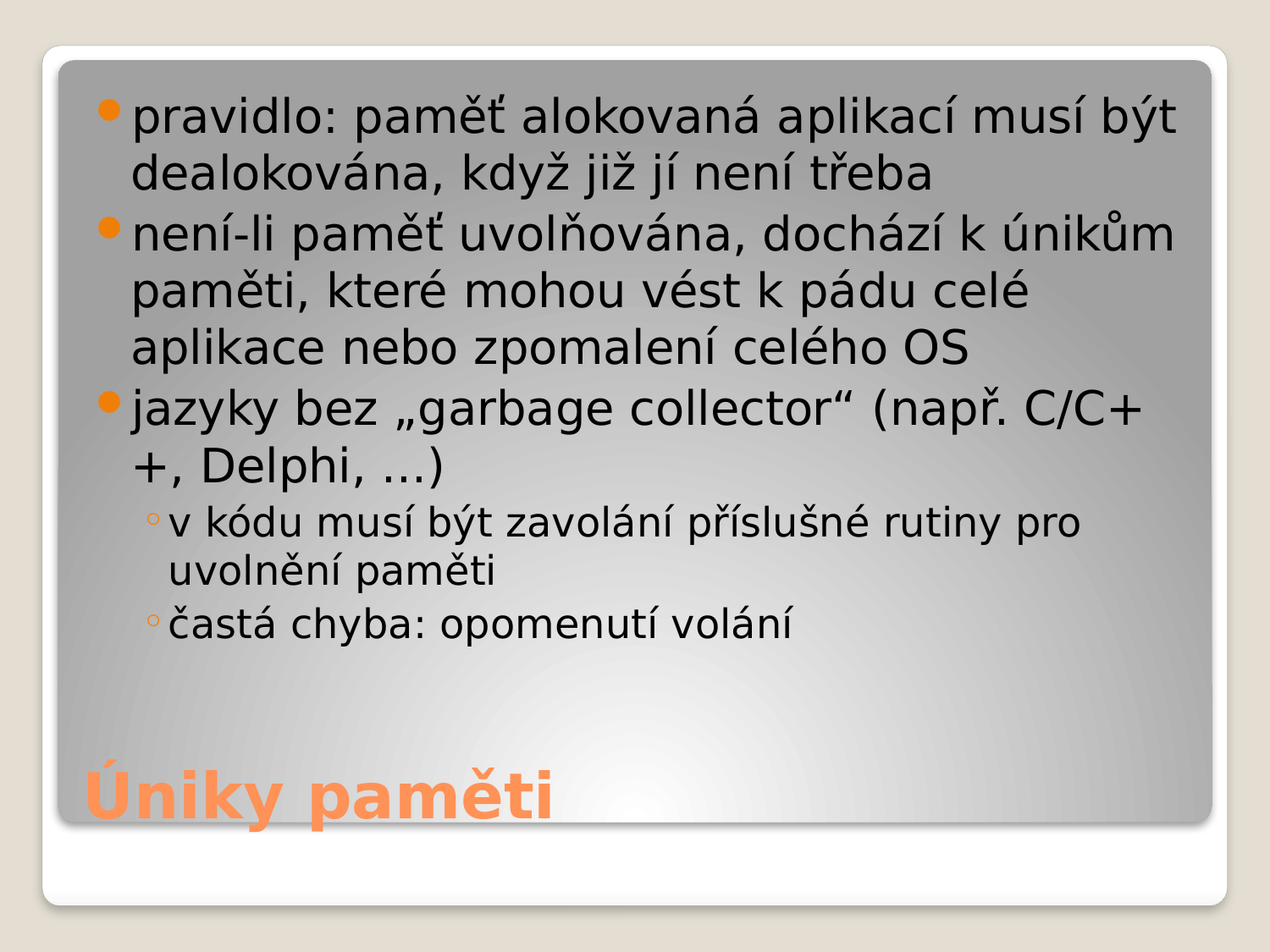

pravidlo: paměť alokovaná aplikací musí být dealokována, když již jí není třeba
není-li paměť uvolňována, dochází k únikům paměti, které mohou vést k pádu celé aplikace nebo zpomalení celého OS
jazyky bez „garbage collector“ (např. C/C++, Delphi, ...)
v kódu musí být zavolání příslušné rutiny pro uvolnění paměti
častá chyba: opomenutí volání
# Úniky paměti